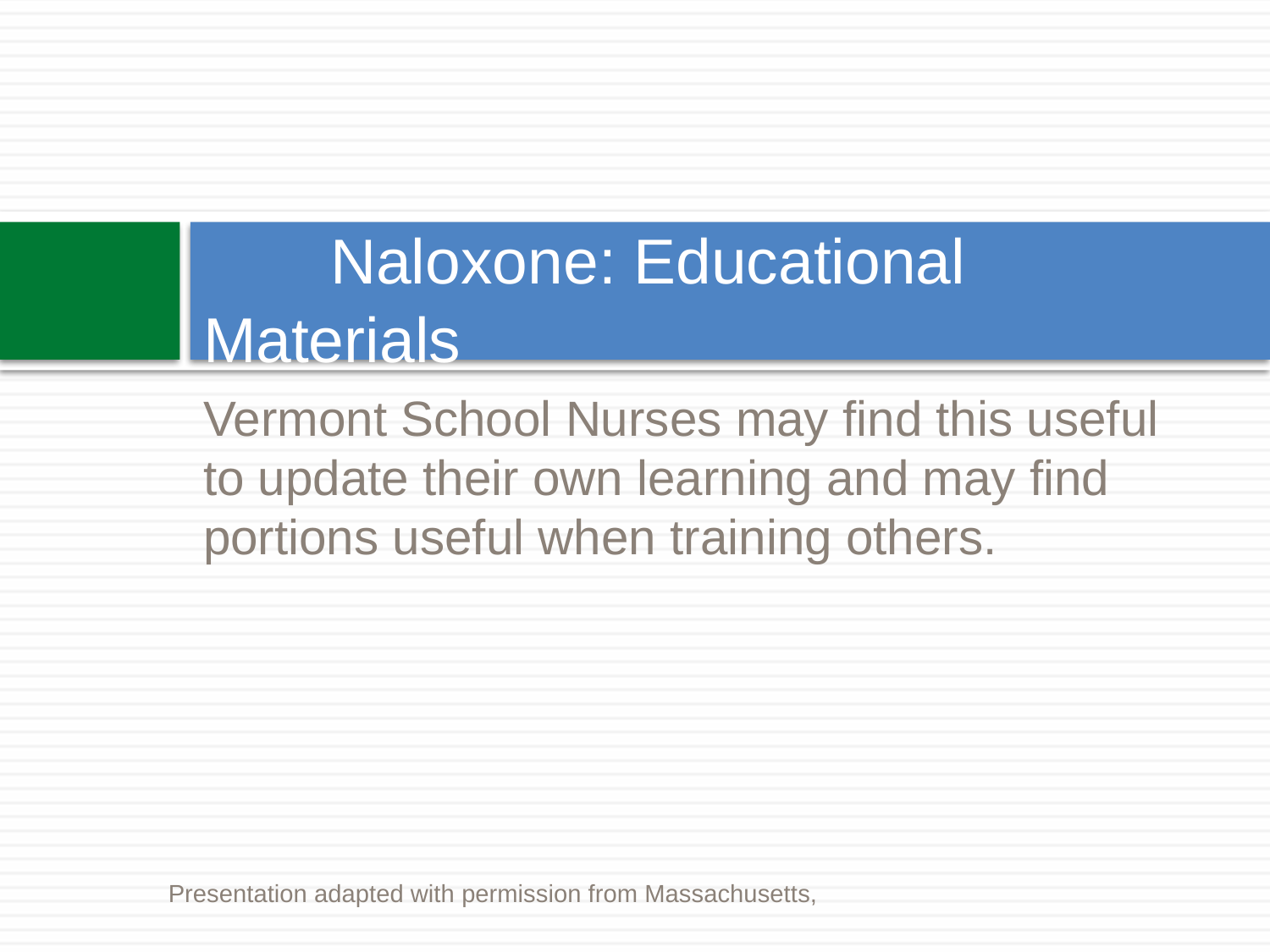

# Naloxone: Educational Materials
Vermont School Nurses may find this useful to update their own learning and may find portions useful when training others.
Presentation adapted with permission from Massachusetts,